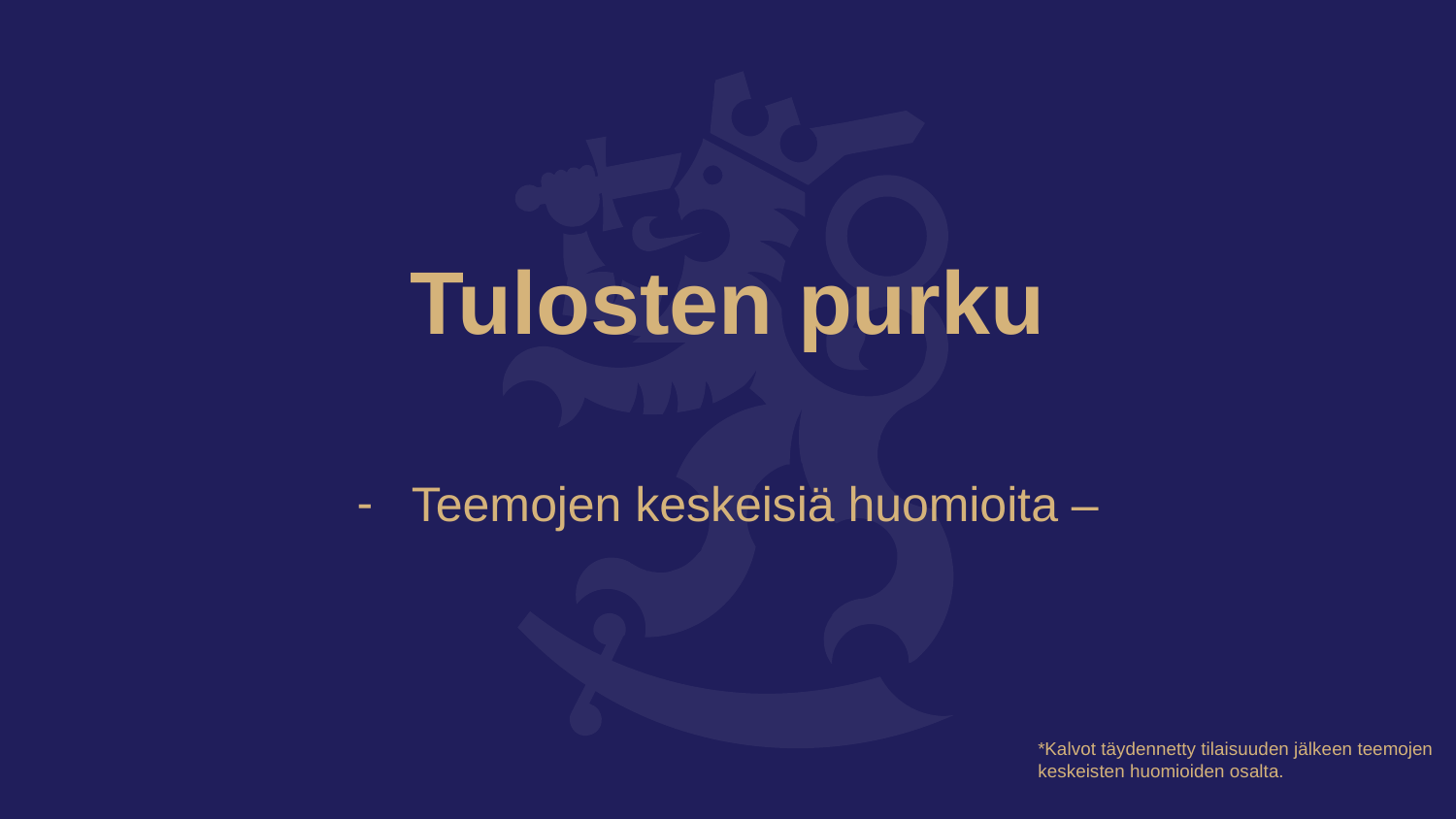

Tulosten purku

Teemojen keskeisiä huomioita –
*Kalvot täydennetty tilaisuuden jälkeen teemojen keskeisten huomioiden osalta.